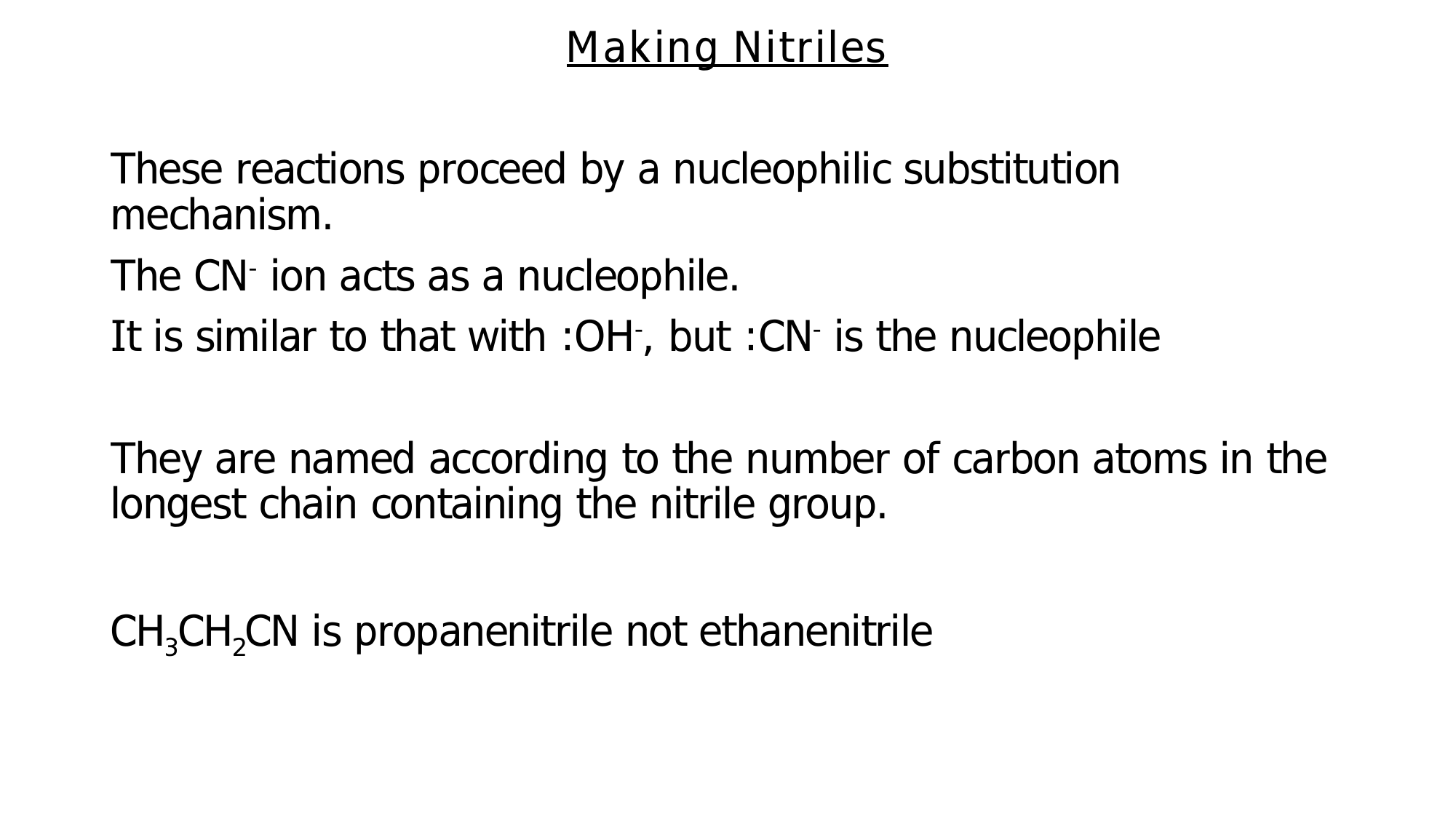

Making Nitriles

These reactions proceed by a nucleophilic substitution mechanism.
The CN- ion acts as a nucleophile.
It is similar to that with :OH-, but :CN- is the nucleophile

They are named according to the number of carbon atoms in the longest chain containing the nitrile group.

CH3CH2CN is propanenitrile not ethanenitrile